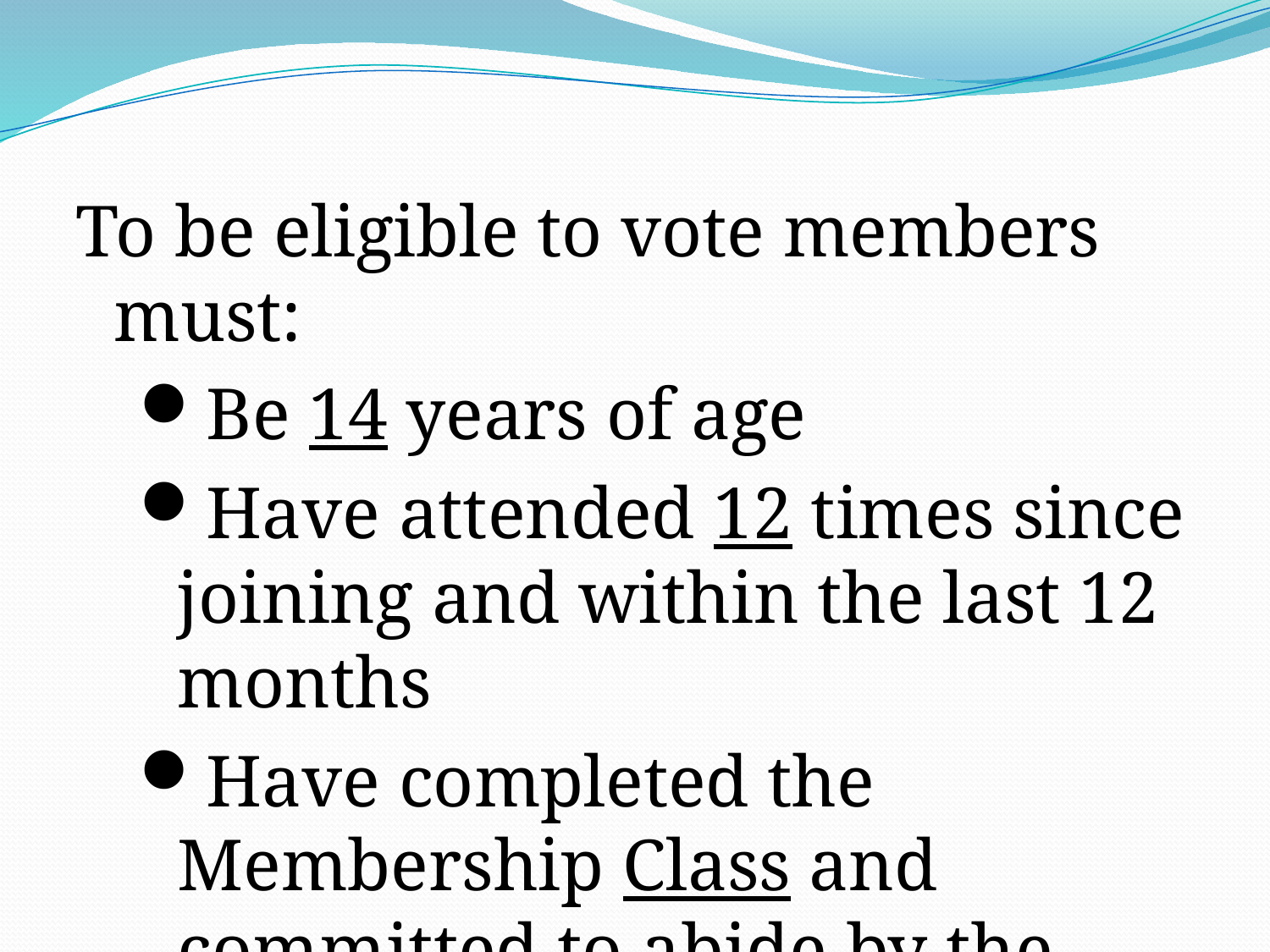

To be eligible to vote members must:
Be 14 years of age
Have attended 12 times since joining and within the last 12 months
Have completed the Membership Class and committed to abide by the Church Covenant